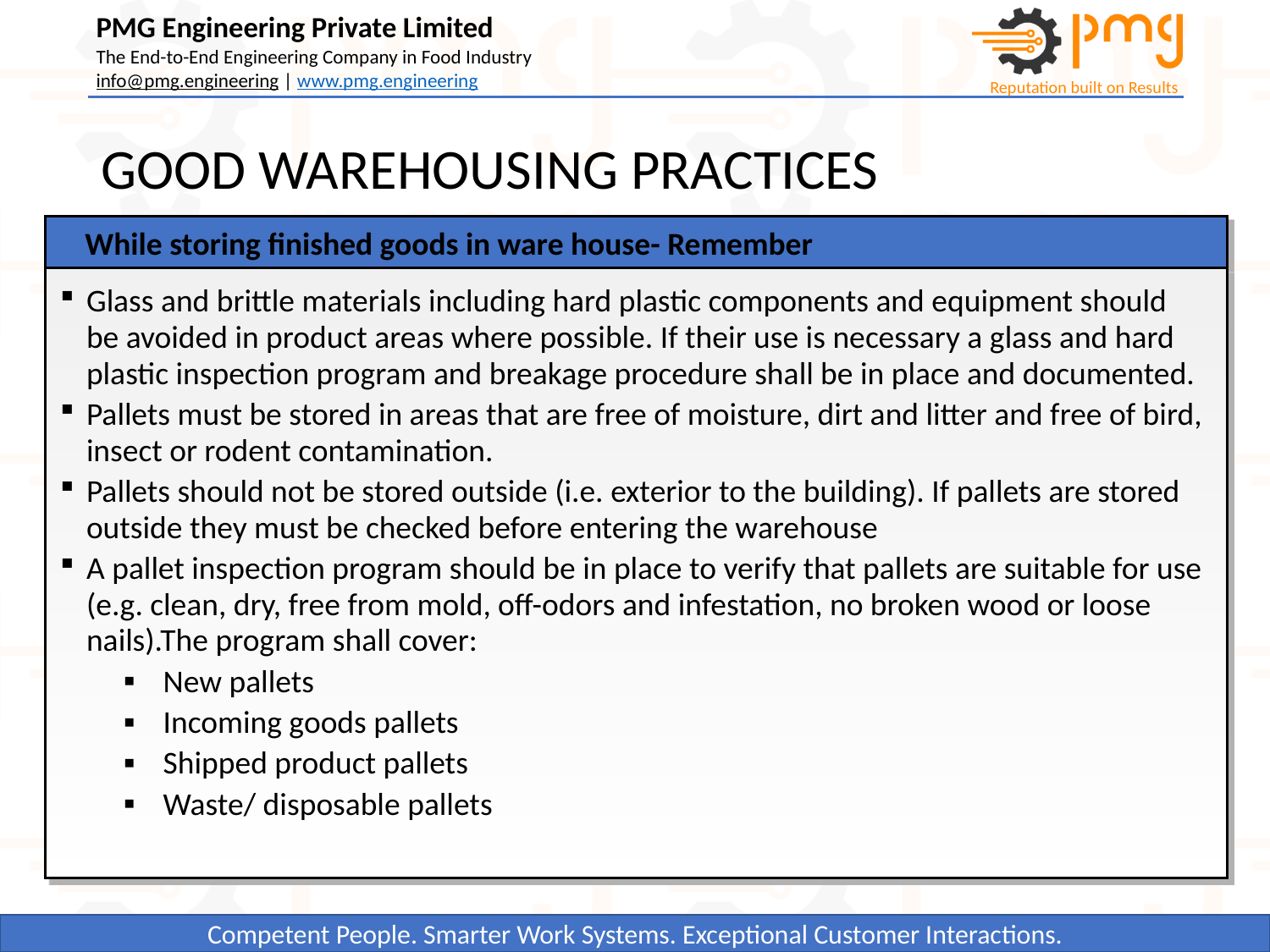

# GOOD WAREHOUSING PRACTICES
While storing finished goods in ware house- Remember
Glass and brittle materials including hard plastic components and equipment should be avoided in product areas where possible. If their use is necessary a glass and hard plastic inspection program and breakage procedure shall be in place and documented.
Pallets must be stored in areas that are free of moisture, dirt and litter and free of bird, insect or rodent contamination.
Pallets should not be stored outside (i.e. exterior to the building). If pallets are stored outside they must be checked before entering the warehouse
A pallet inspection program should be in place to verify that pallets are suitable for use (e.g. clean, dry, free from mold, off-odors and infestation, no broken wood or loose nails).The program shall cover:
New pallets
Incoming goods pallets
Shipped product pallets
Waste/ disposable pallets